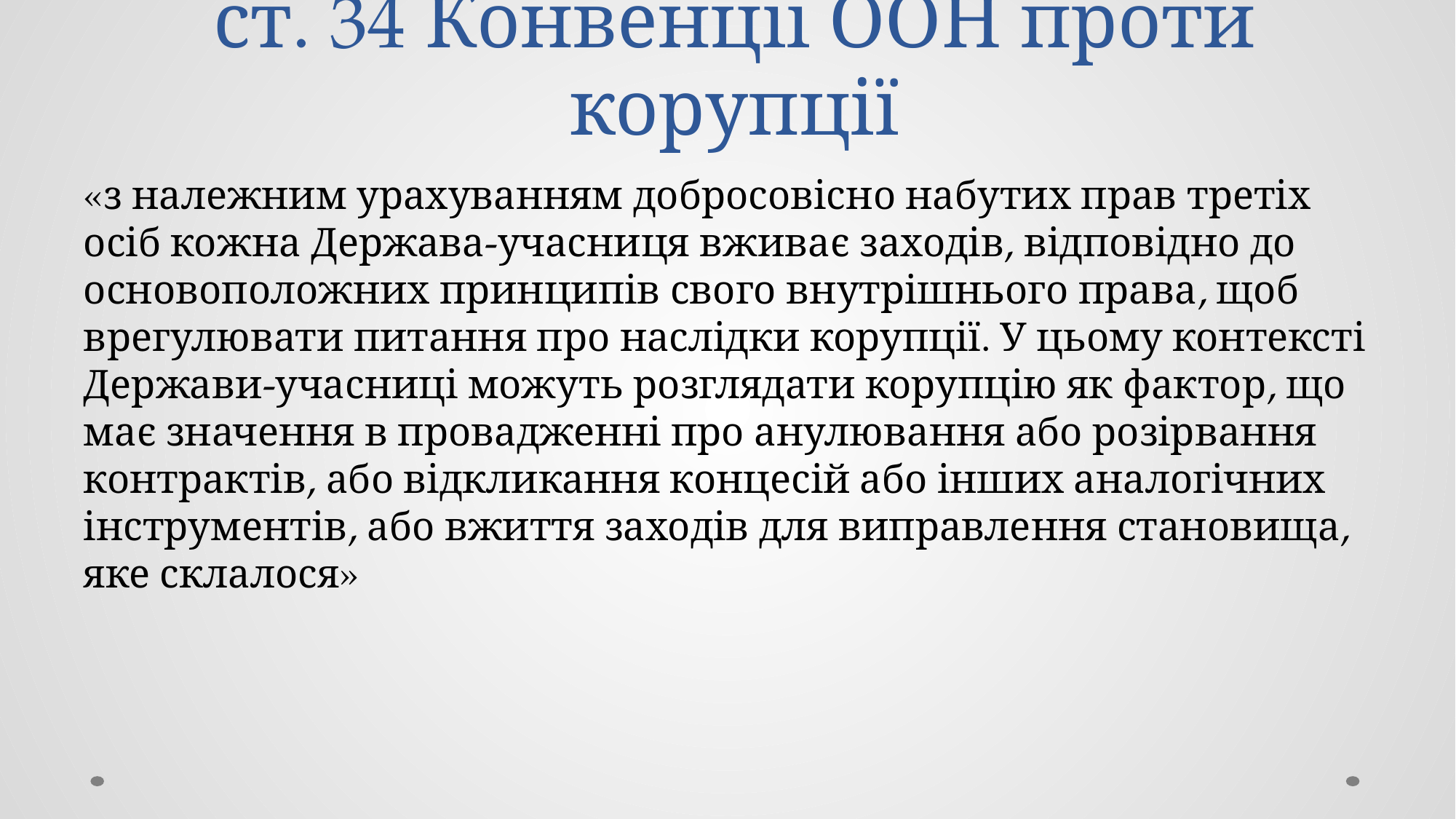

# ст. 34 Конвенції ООН проти корупції
«з належним урахуванням добросовісно набутих прав третіх осіб кожна Держава-учасниця вживає заходів, відповідно до основоположних принципів свого внутрішнього права, щоб врегулювати питання про наслідки корупції. У цьому контексті Держави-учасниці можуть розглядати корупцію як фактор, що має значення в провадженні про анулювання або розірвання контрактів, або відкликання концесій або інших аналогічних інструментів, або вжиття заходів для виправлення становища, яке склалося»